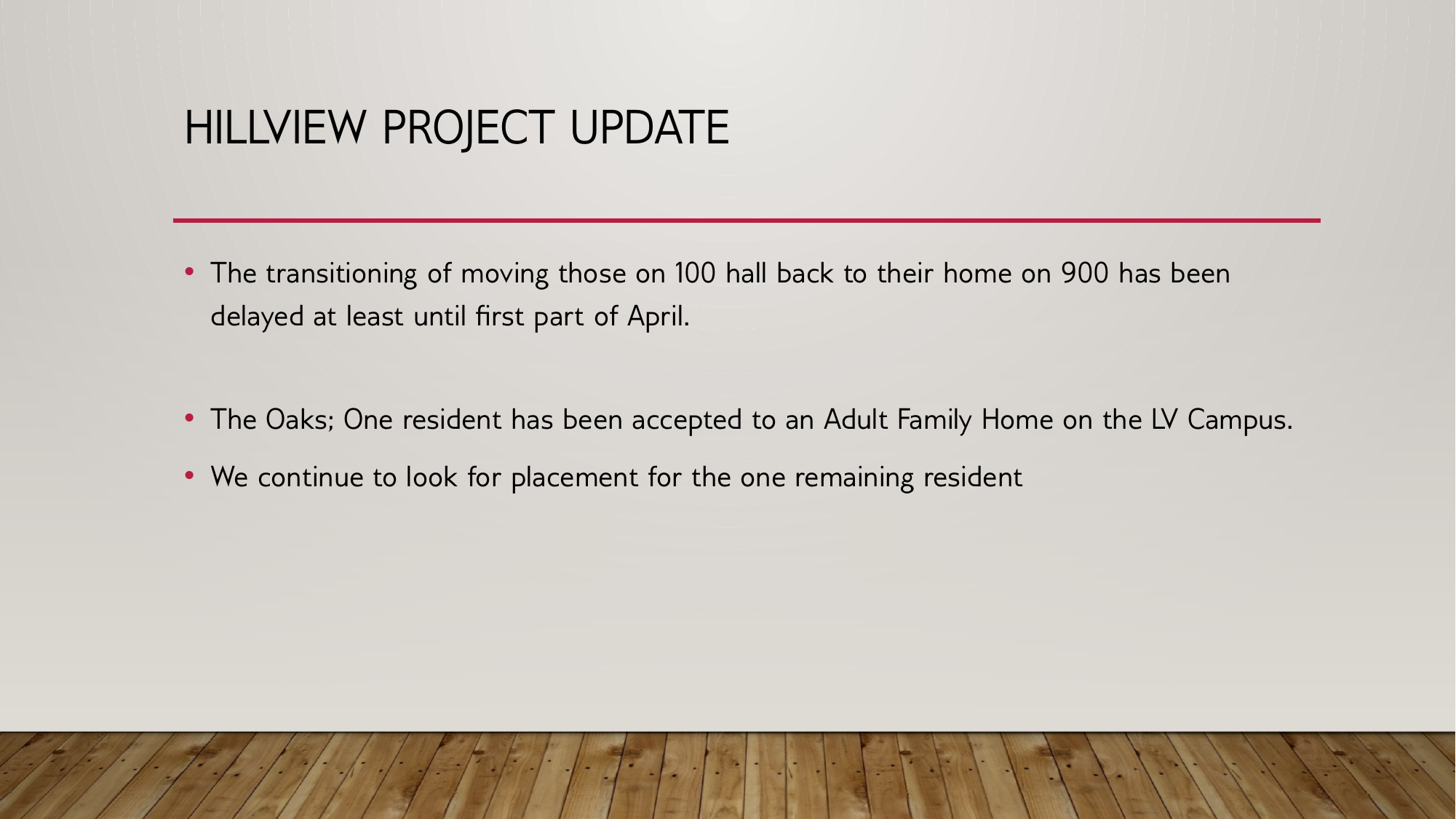

# Hillview Project update
The transitioning of moving those on 100 hall back to their home on 900 has been delayed at least until first part of April.

The Oaks; One resident has been accepted to an Adult Family Home on the LV Campus.
We continue to look for placement for the one remaining resident